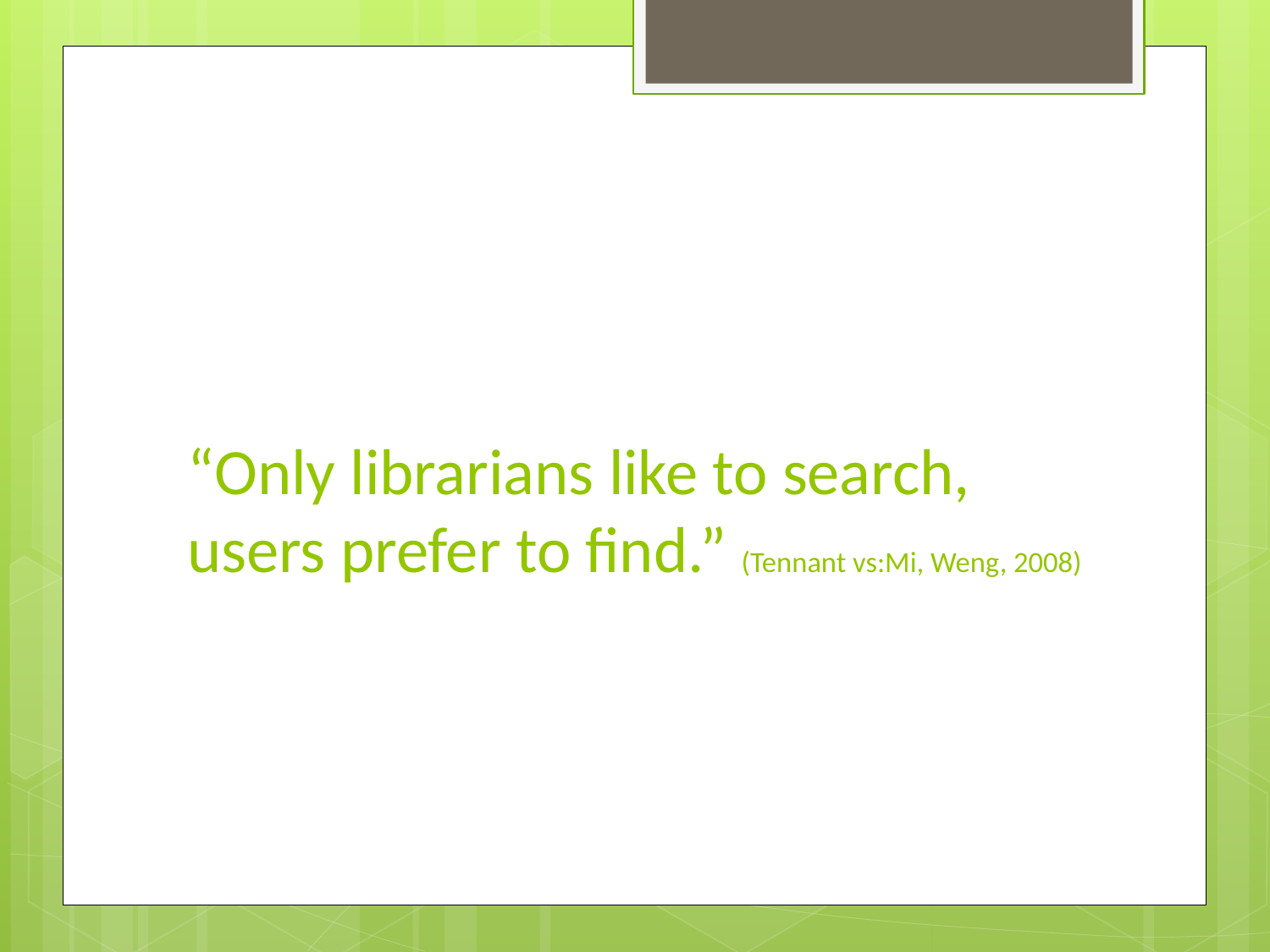

# “Only librarians like to search, users prefer to find.” (Tennant vs:Mi, Weng, 2008)